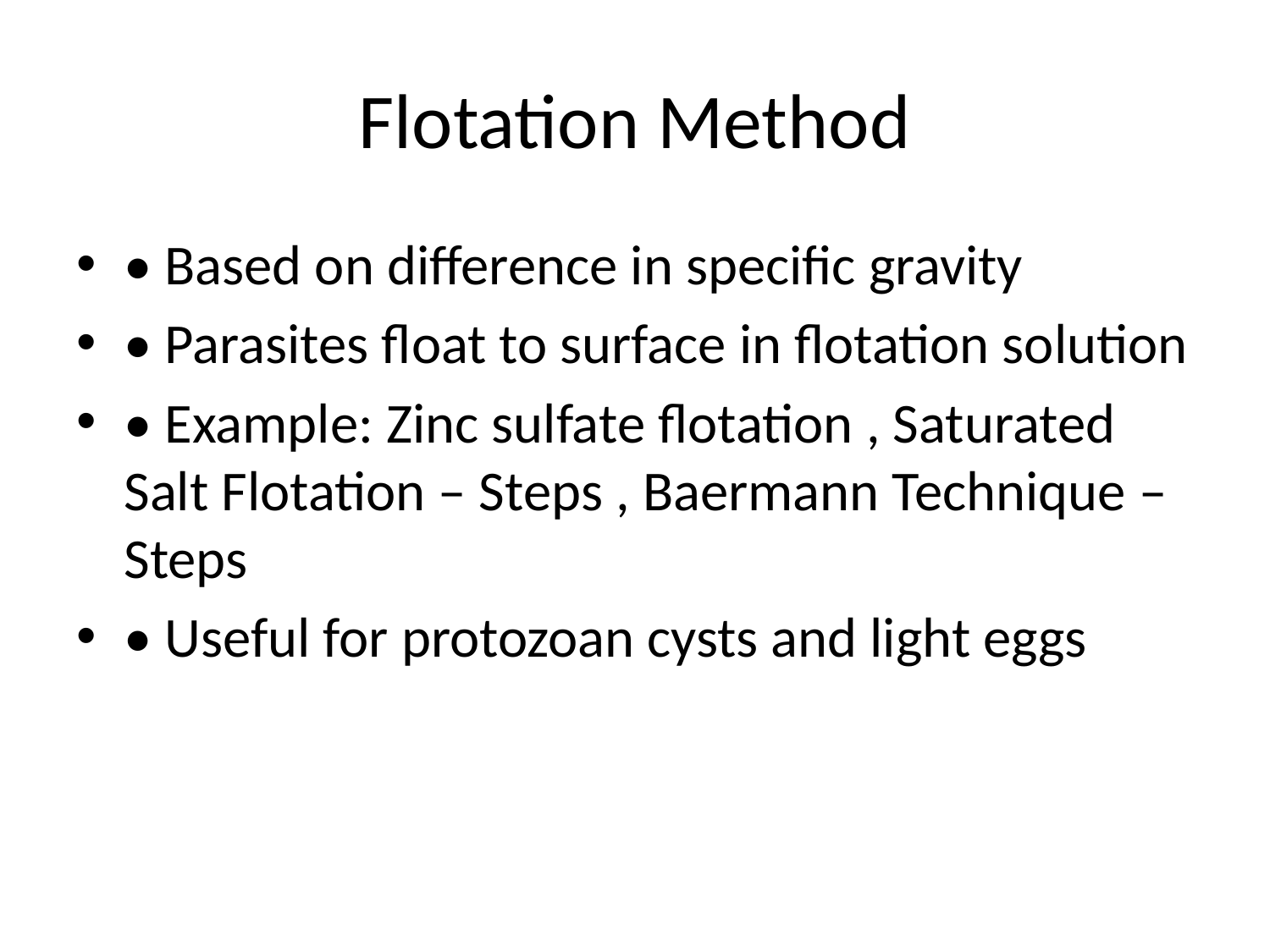

# Flotation Method
• Based on difference in specific gravity
• Parasites float to surface in flotation solution
• Example: Zinc sulfate flotation , Saturated Salt Flotation – Steps , Baermann Technique – Steps
• Useful for protozoan cysts and light eggs